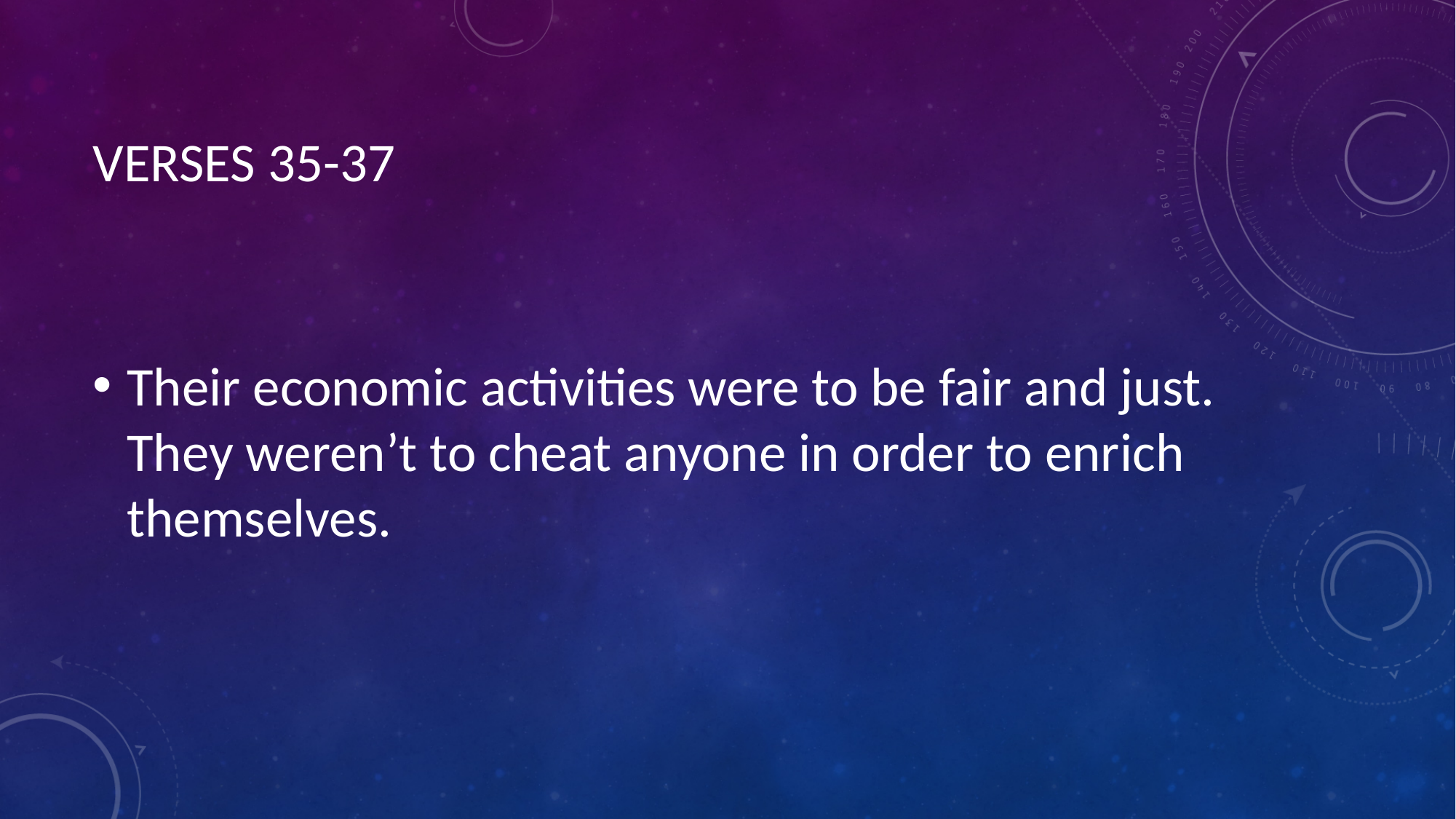

# Verses 35-37
Their economic activities were to be fair and just. They weren’t to cheat anyone in order to enrich themselves.